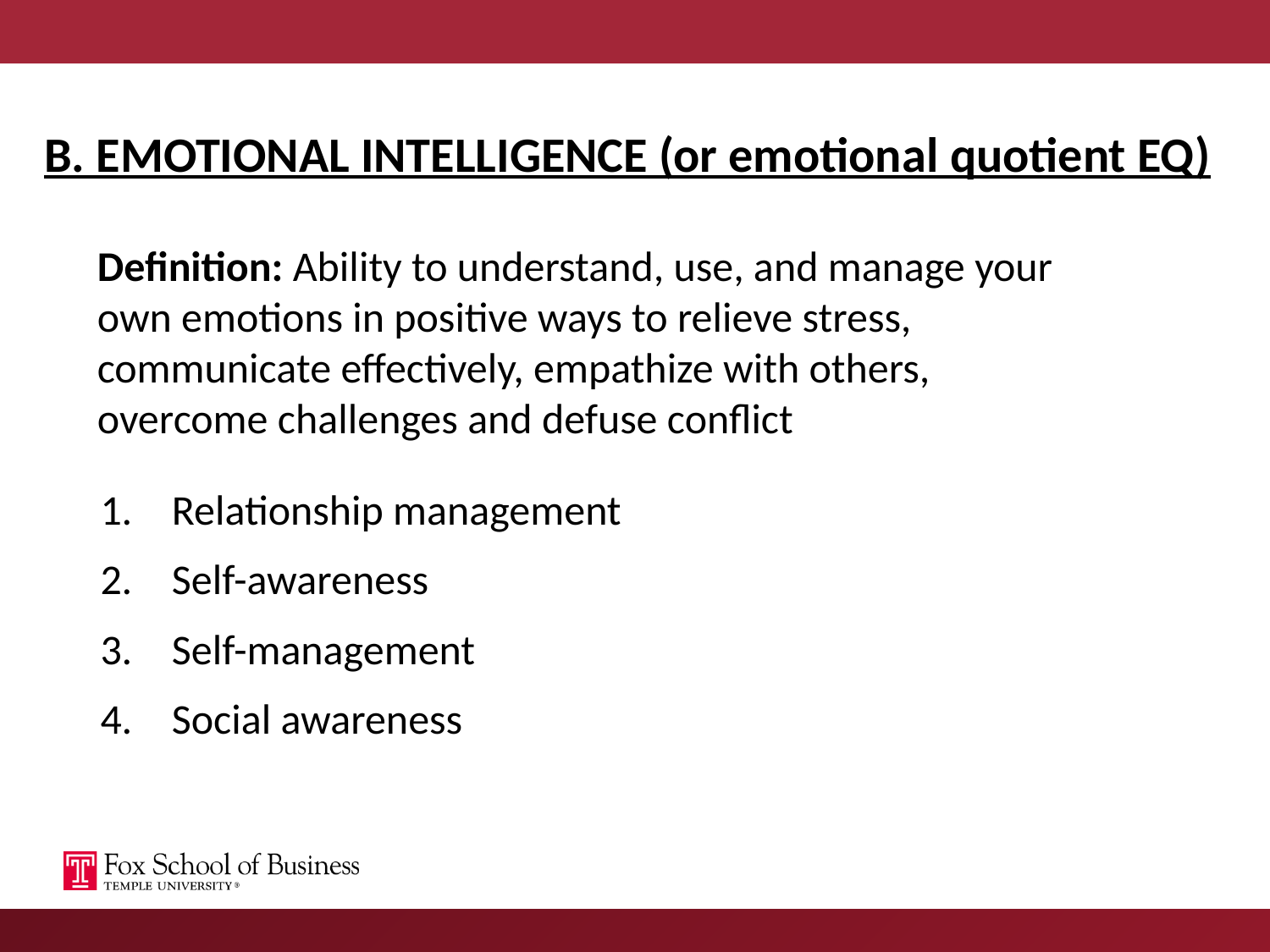

B. EMOTIONAL INTELLIGENCE (or emotional quotient EQ)
Definition: Ability to understand, use, and manage your own emotions in positive ways to relieve stress, communicate effectively, empathize with others, overcome challenges and defuse conflict
Relationship management
Self-awareness
Self-management
Social awareness